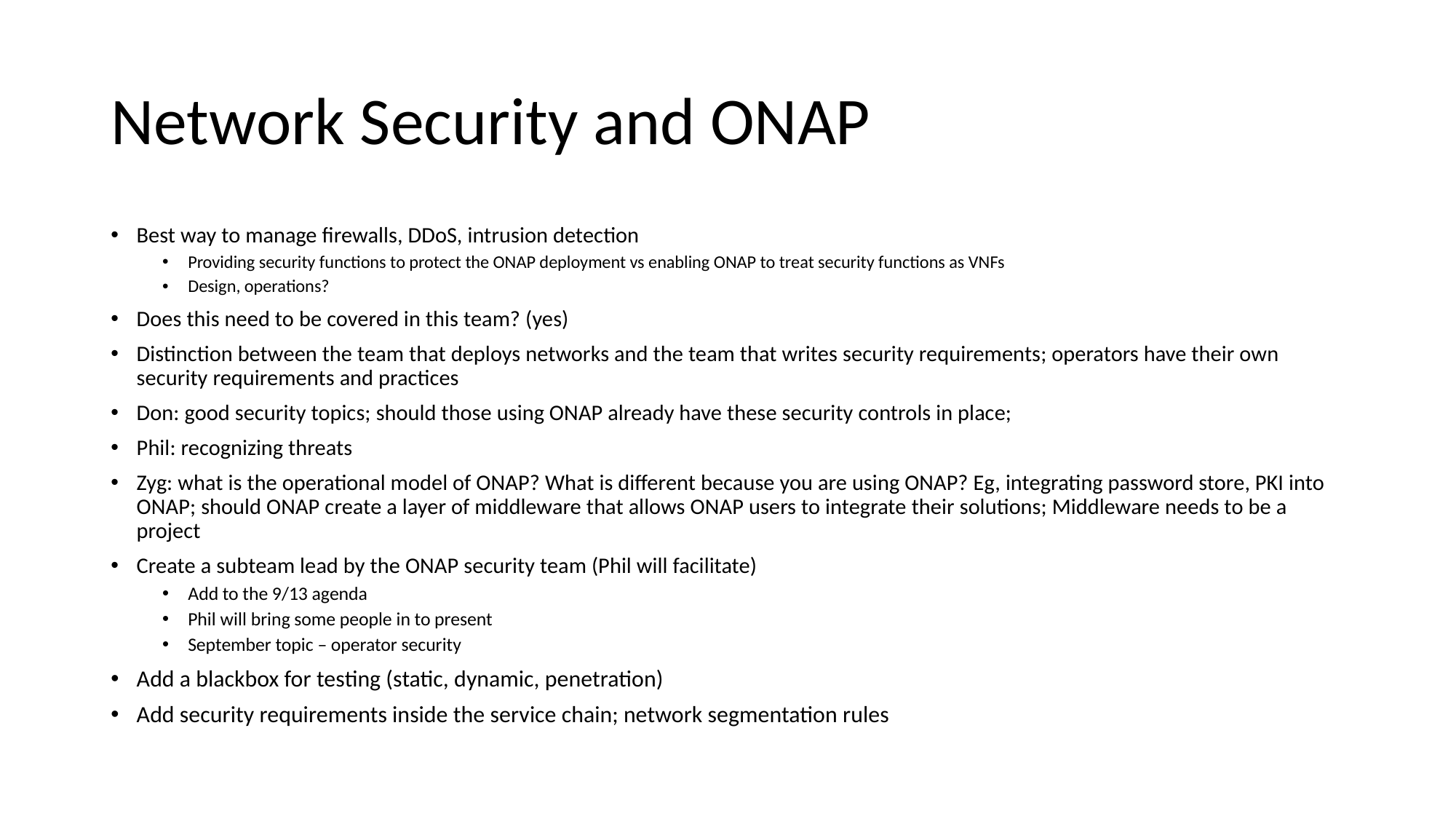

# Network Security and ONAP
Best way to manage firewalls, DDoS, intrusion detection
Providing security functions to protect the ONAP deployment vs enabling ONAP to treat security functions as VNFs
Design, operations?
Does this need to be covered in this team? (yes)
Distinction between the team that deploys networks and the team that writes security requirements; operators have their own security requirements and practices
Don: good security topics; should those using ONAP already have these security controls in place;
Phil: recognizing threats
Zyg: what is the operational model of ONAP? What is different because you are using ONAP? Eg, integrating password store, PKI into ONAP; should ONAP create a layer of middleware that allows ONAP users to integrate their solutions; Middleware needs to be a project
Create a subteam lead by the ONAP security team (Phil will facilitate)
Add to the 9/13 agenda
Phil will bring some people in to present
September topic – operator security
Add a blackbox for testing (static, dynamic, penetration)
Add security requirements inside the service chain; network segmentation rules